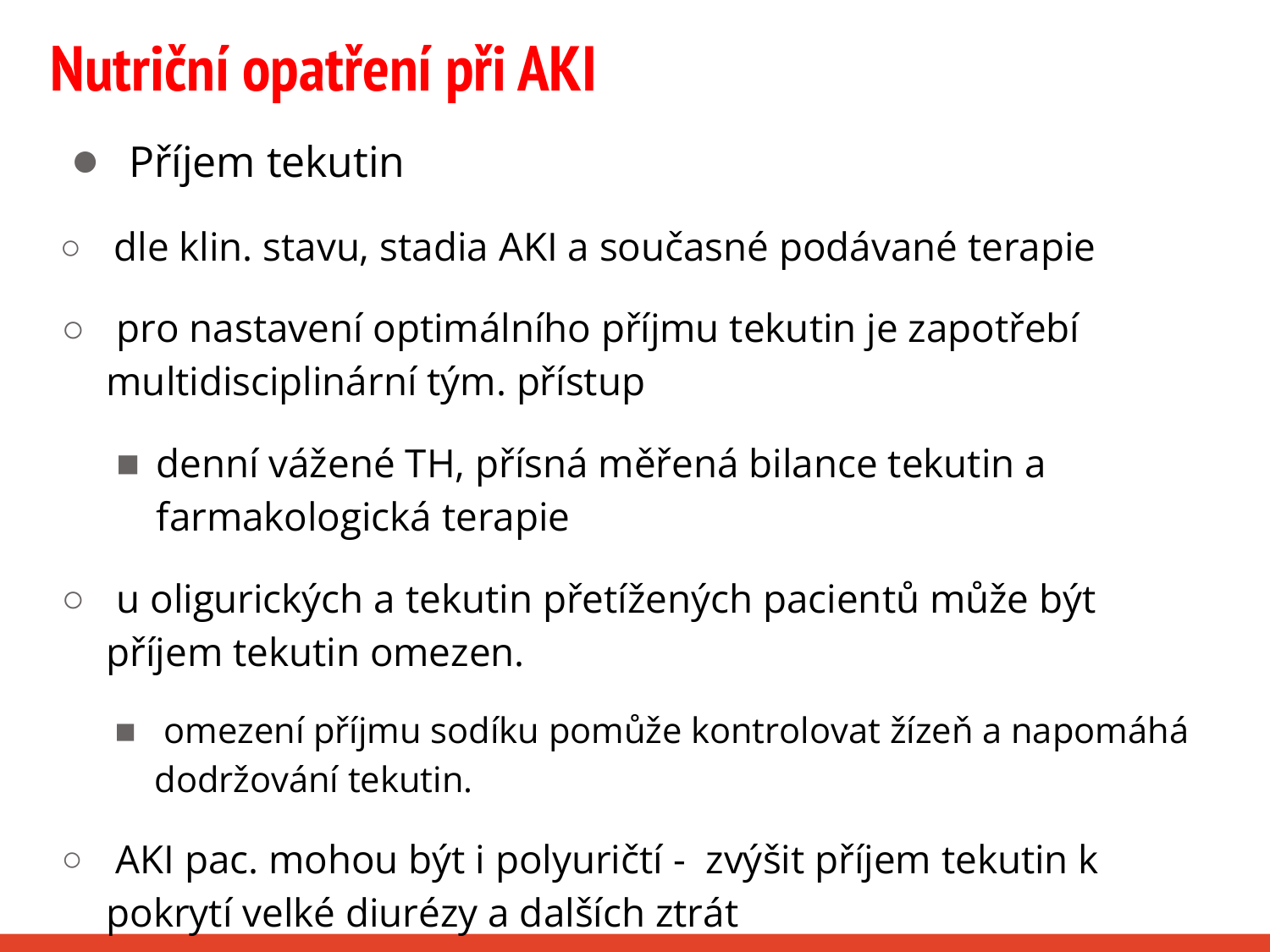

# Nutriční opatření při AKI
 Příjem tekutin
 dle klin. stavu, stadia AKI a současné podávané terapie
 pro nastavení optimálního příjmu tekutin je zapotřebí multidisciplinární tým. přístup
denní vážené TH, přísná měřená bilance tekutin a farmakologická terapie
 u oligurických a tekutin přetížených pacientů může být příjem tekutin omezen.
 omezení příjmu sodíku pomůže kontrolovat žízeň a napomáhá dodržování tekutin.
 AKI pac. mohou být i polyuričtí -  zvýšit příjem tekutin k pokrytí velké diurézy a dalších ztrát